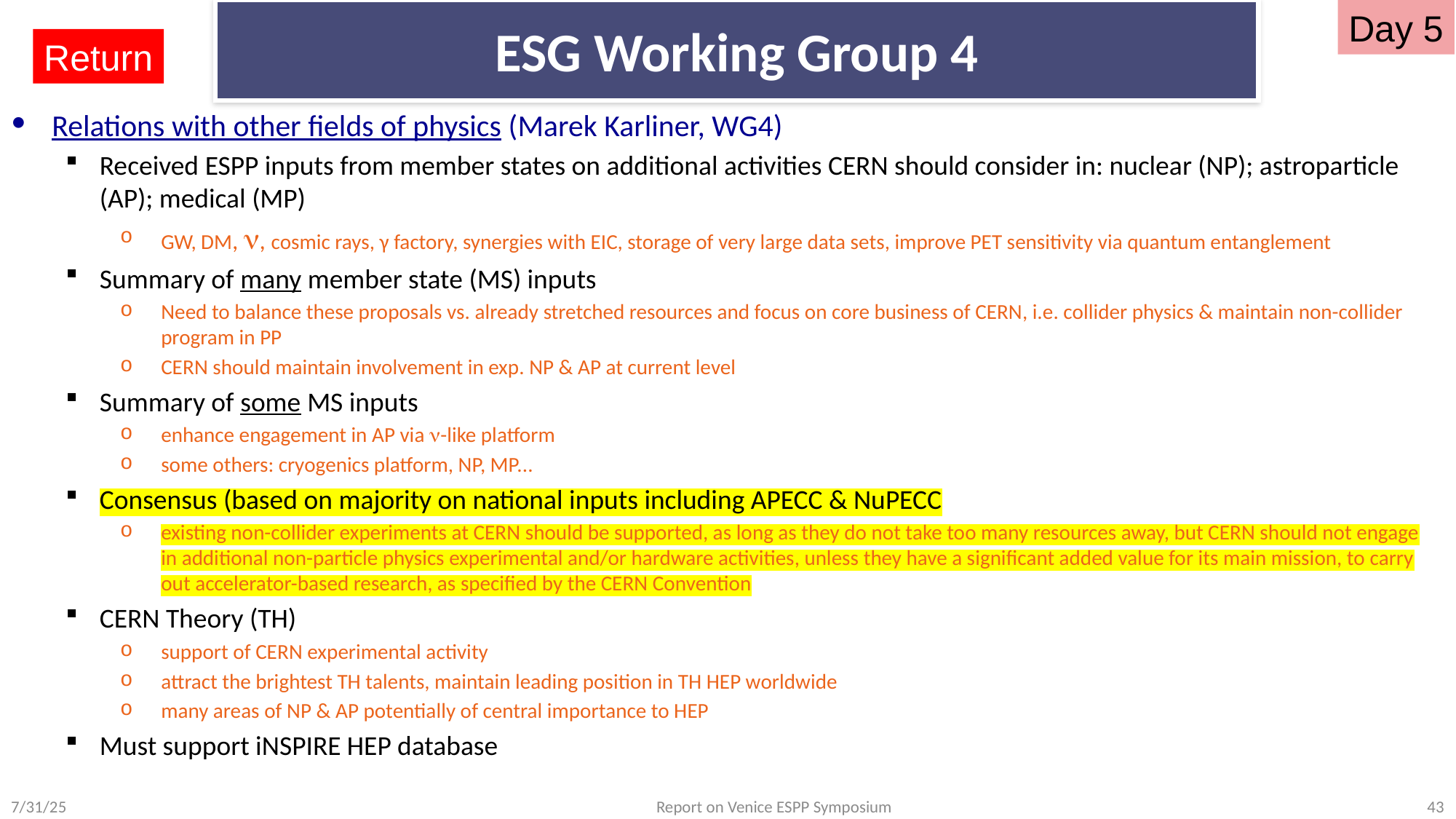

Day 5
# ESG Working Group 4
Return
Relations with other fields of physics (Marek Karliner, WG4)
Received ESPP inputs from member states on additional activities CERN should consider in: nuclear (NP); astroparticle (AP); medical (MP)
GW, DM, ν, cosmic rays, γ factory, synergies with EIC, storage of very large data sets, improve PET sensitivity via quantum entanglement
Summary of many member state (MS) inputs
Need to balance these proposals vs. already stretched resources and focus on core business of CERN, i.e. collider physics & maintain non-collider program in PP
CERN should maintain involvement in exp. NP & AP at current level
Summary of some MS inputs
enhance engagement in AP via ν-like platform
some others: cryogenics platform, NP, MP...
Consensus (based on majority on national inputs including APECC & NuPECC
existing non-collider experiments at CERN should be supported, as long as they do not take too many resources away, but CERN should not engage in additional non-particle physics experimental and/or hardware activities, unless they have a significant added value for its main mission, to carry out accelerator-based research, as specified by the CERN Convention
CERN Theory (TH)
support of CERN experimental activity
attract the brightest TH talents, maintain leading position in TH HEP worldwide
many areas of NP & AP potentially of central importance to HEP
Must support iNSPIRE HEP database

7/31/25
Report on Venice ESPP Symposium
43